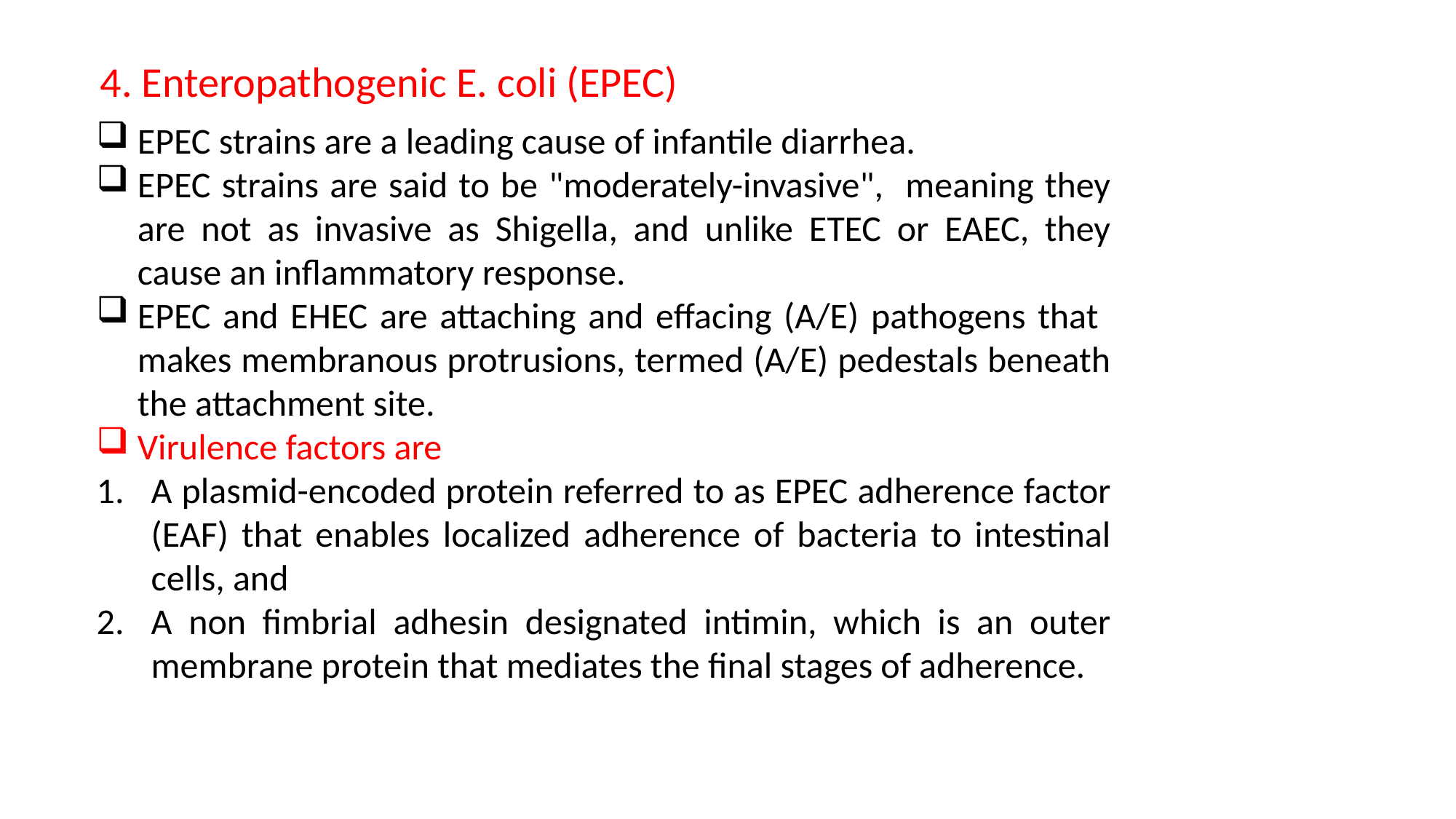

4. Enteropathogenic E. coli (EPEC)
EPEC strains are a leading cause of infantile diarrhea.
EPEC strains are said to be "moderately-invasive",  meaning they are not as invasive as Shigella, and unlike ETEC or EAEC, they cause an inflammatory response.
EPEC and EHEC are attaching and effacing (A/E) pathogens that  makes membranous protrusions, termed (A/E) pedestals beneath the attachment site.
Virulence factors are
A plasmid-encoded protein referred to as EPEC adherence factor (EAF) that enables localized adherence of bacteria to intestinal cells, and
A non fimbrial adhesin designated intimin, which is an outer membrane protein that mediates the final stages of adherence.